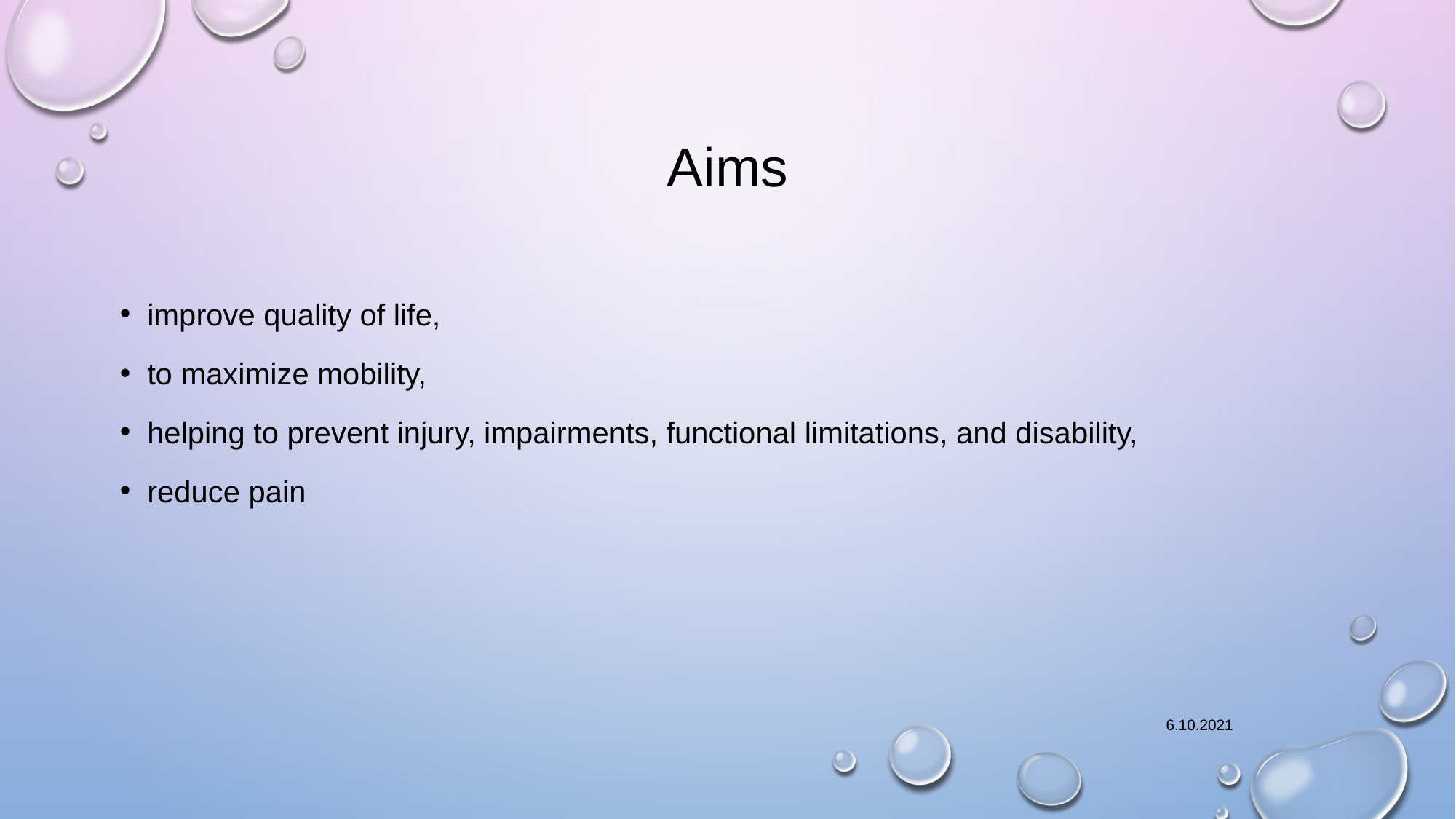

# Aims
improve quality of life,
to maximize mobility,
helping to prevent injury, impairments, functional limitations, and disability,
reduce pain

6.10.2021